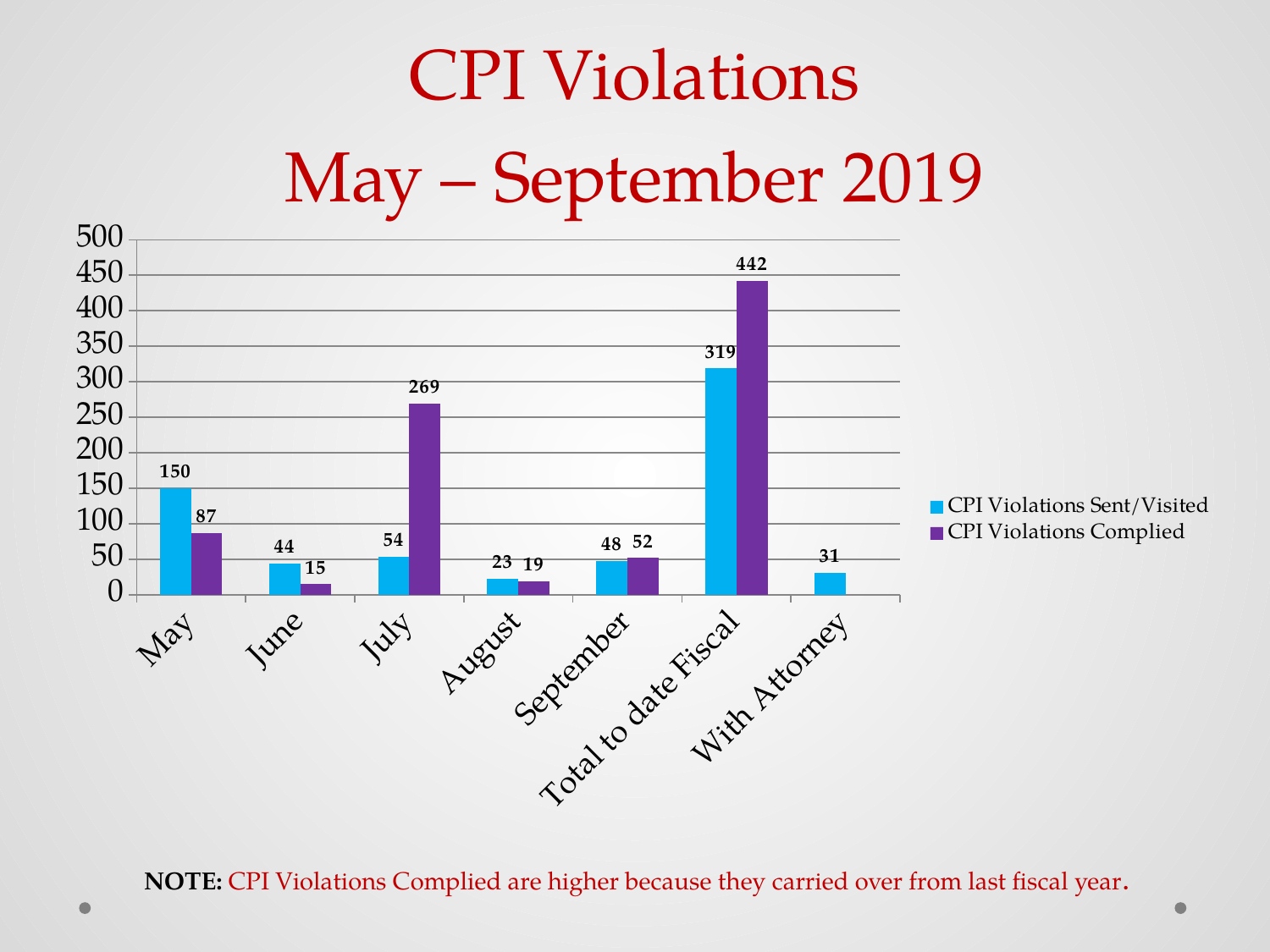

# CPI Violations May – September 2019

### Chart

| Category | CPI Violations Sent/Visited | CPI Violations Complied |
|---|---|---|
| May | 150.0 | 87.0 |
| June | 44.0 | 15.0 |
| July | 54.0 | 269.0 |
| August | 23.0 | 19.0 |
| September | 48.0 | 52.0 |
| Total to date Fiscal | 319.0 | 442.0 |
| With Attorney | 31.0 | None |
NOTE: CPI Violations Complied are higher because they carried over from last fiscal year.